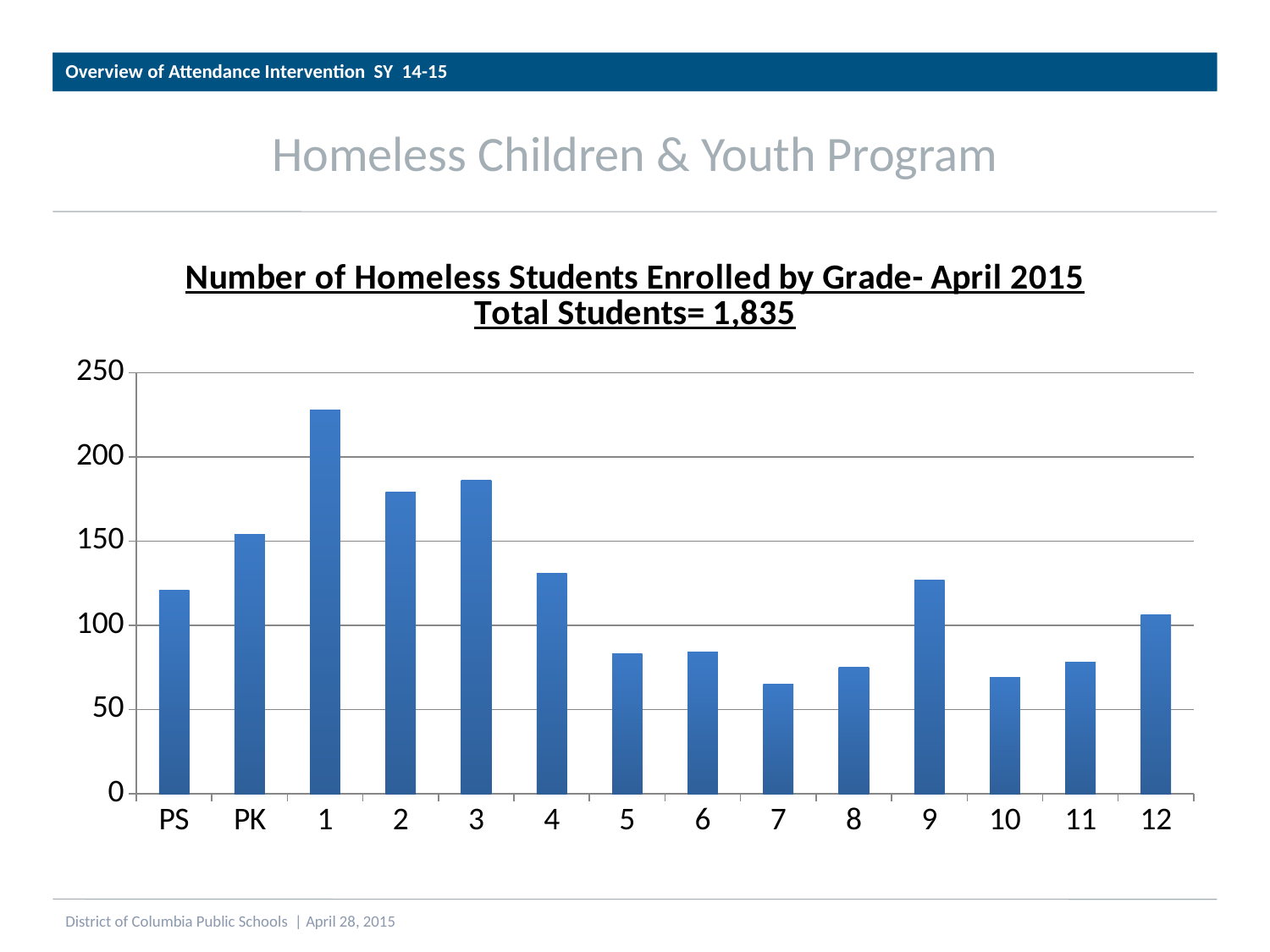

Overview of Attendance Intervention  SY  14-15

# Homeless Children & Youth Program

### Chart: Number of Homeless Students Enrolled by Grade- April 2015
Total Students= 1,835

| Category | # of Students |
|---|---|
| PS | 121.0 |
| PK | 154.0 |
| 1 | 228.0 |
| 2 | 179.0 |
| 3 | 186.0 |
| 4 | 131.0 |
| 5 | 83.0 |
| 6 | 84.0 |
| 7 | 65.0 |
| 8 | 75.0 |
| 9 | 127.0 |
| 10 | 69.0 |
| 11 | 78.0 |
| 12 | 106.0 |
District of Columbia Public Schools  | April 28, 2015